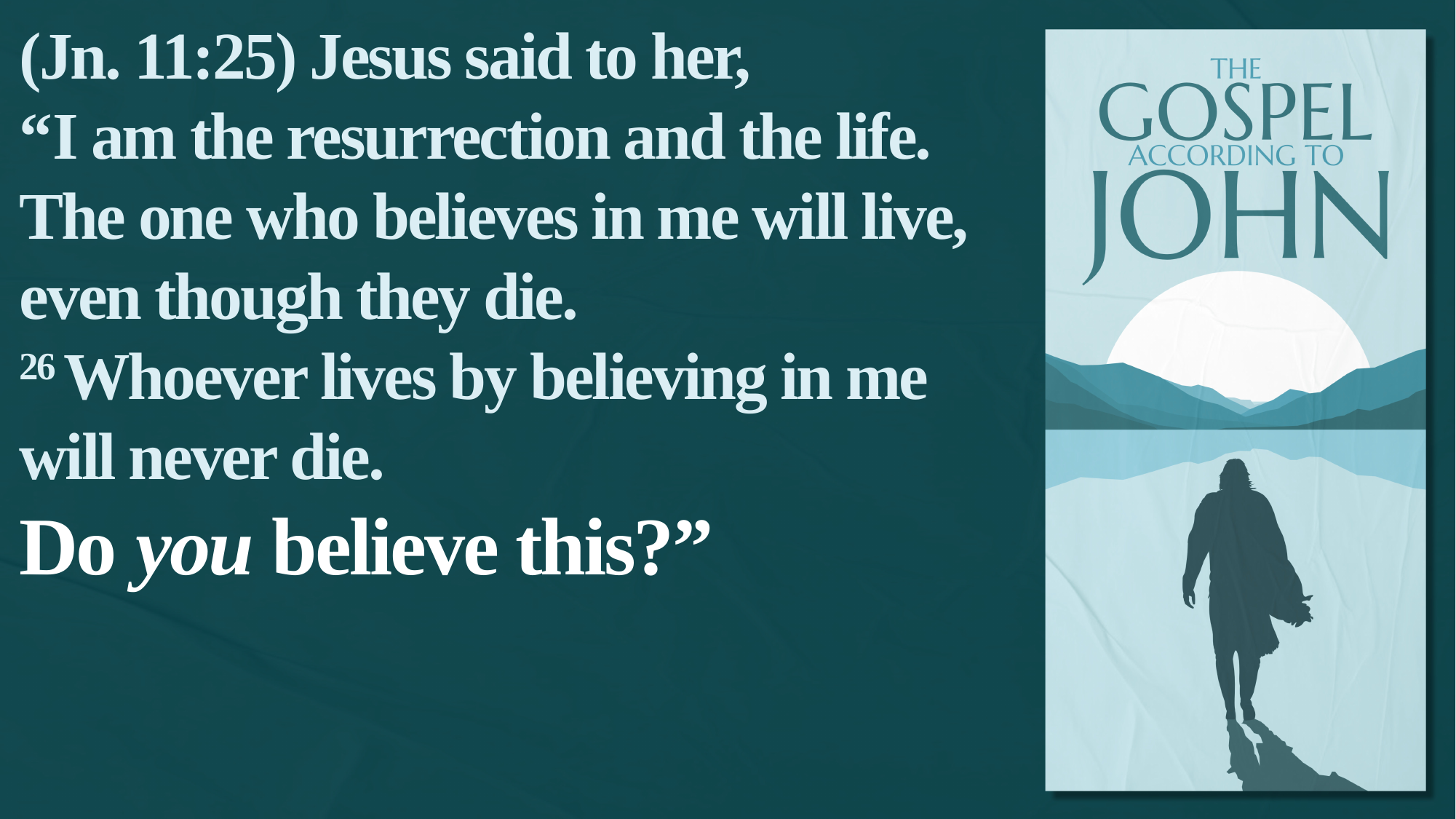

(Jn. 11:25) Jesus said to her,
“I am the resurrection and the life.
The one who believes in me will live, even though they die.
26 Whoever lives by believing in me will never die.
Do you believe this?”